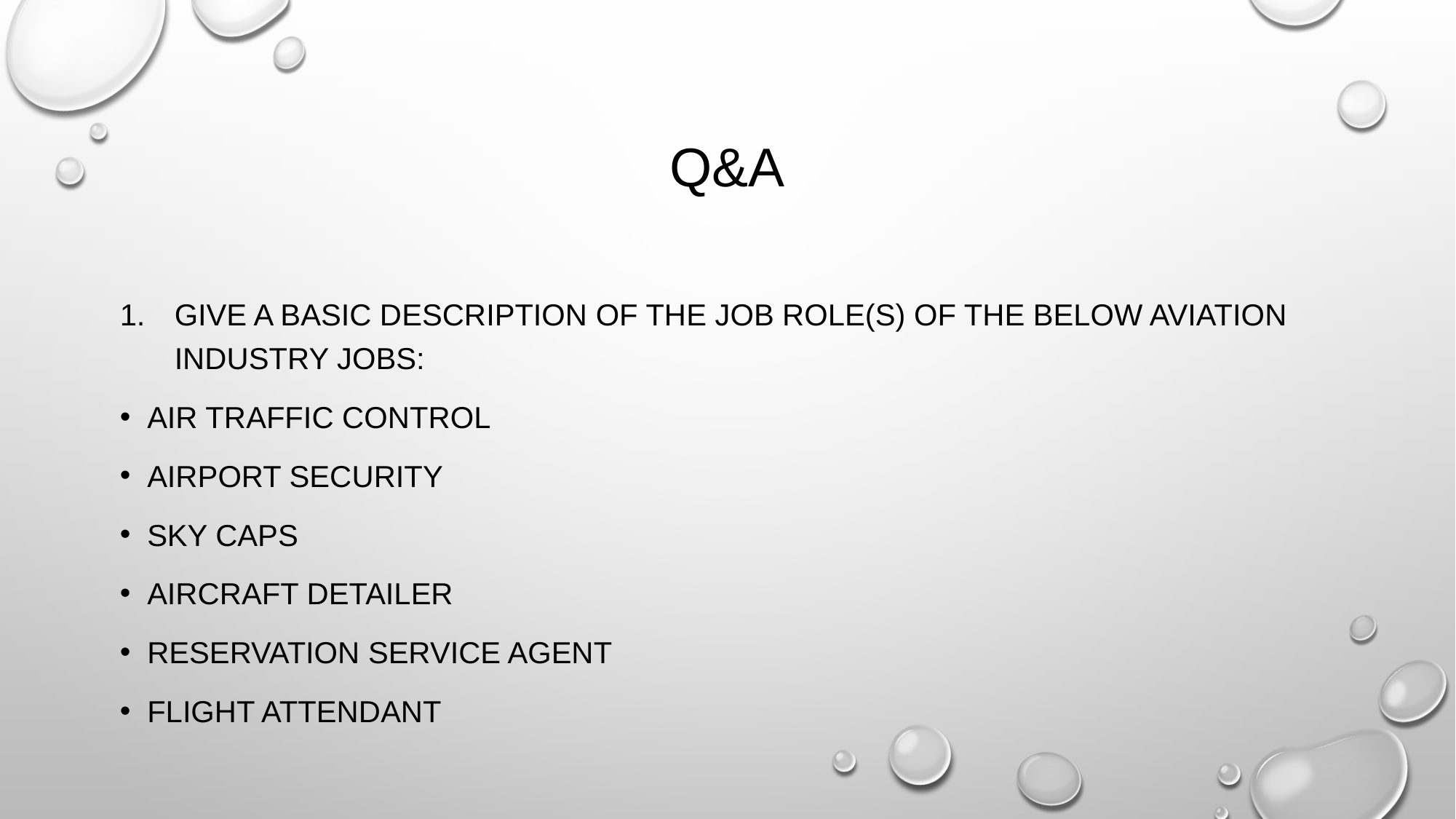

# Q&A
Give a basic description of the job role(s) of the below aviation industry jobs:
Air traffic control
Airport security
Sky caps
AIRCRAFT Detailer
Reservation service agent
Flight attendant